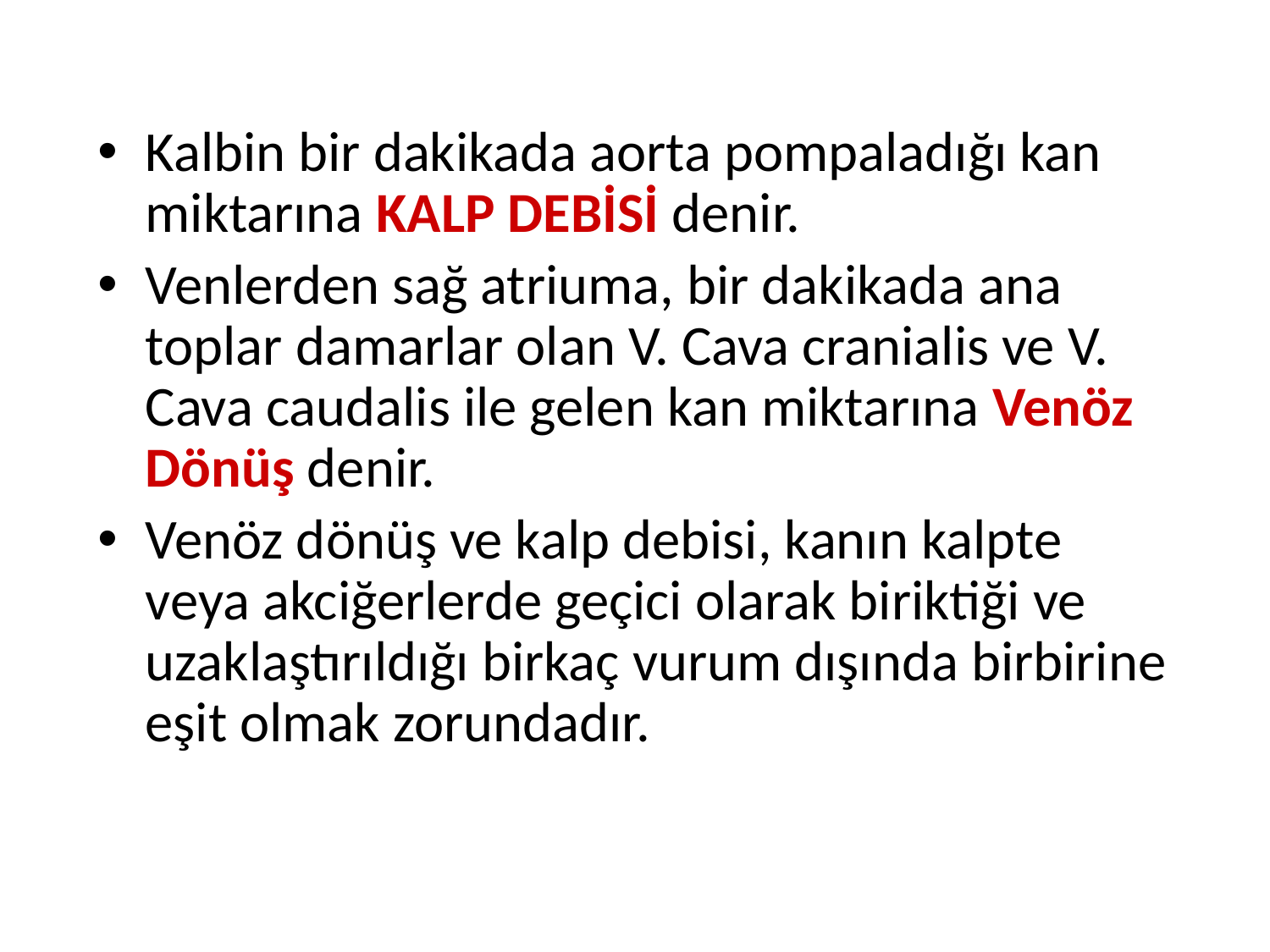

Kalbin bir dakikada aorta pompaladığı kan miktarına KALP DEBİSİ denir.
Venlerden sağ atriuma, bir dakikada ana toplar damarlar olan V. Cava cranialis ve V. Cava caudalis ile gelen kan miktarına Venöz Dönüş denir.
Venöz dönüş ve kalp debisi, kanın kalpte veya akciğerlerde geçici olarak biriktiği ve uzaklaştırıldığı birkaç vurum dışında birbirine eşit olmak zorundadır.